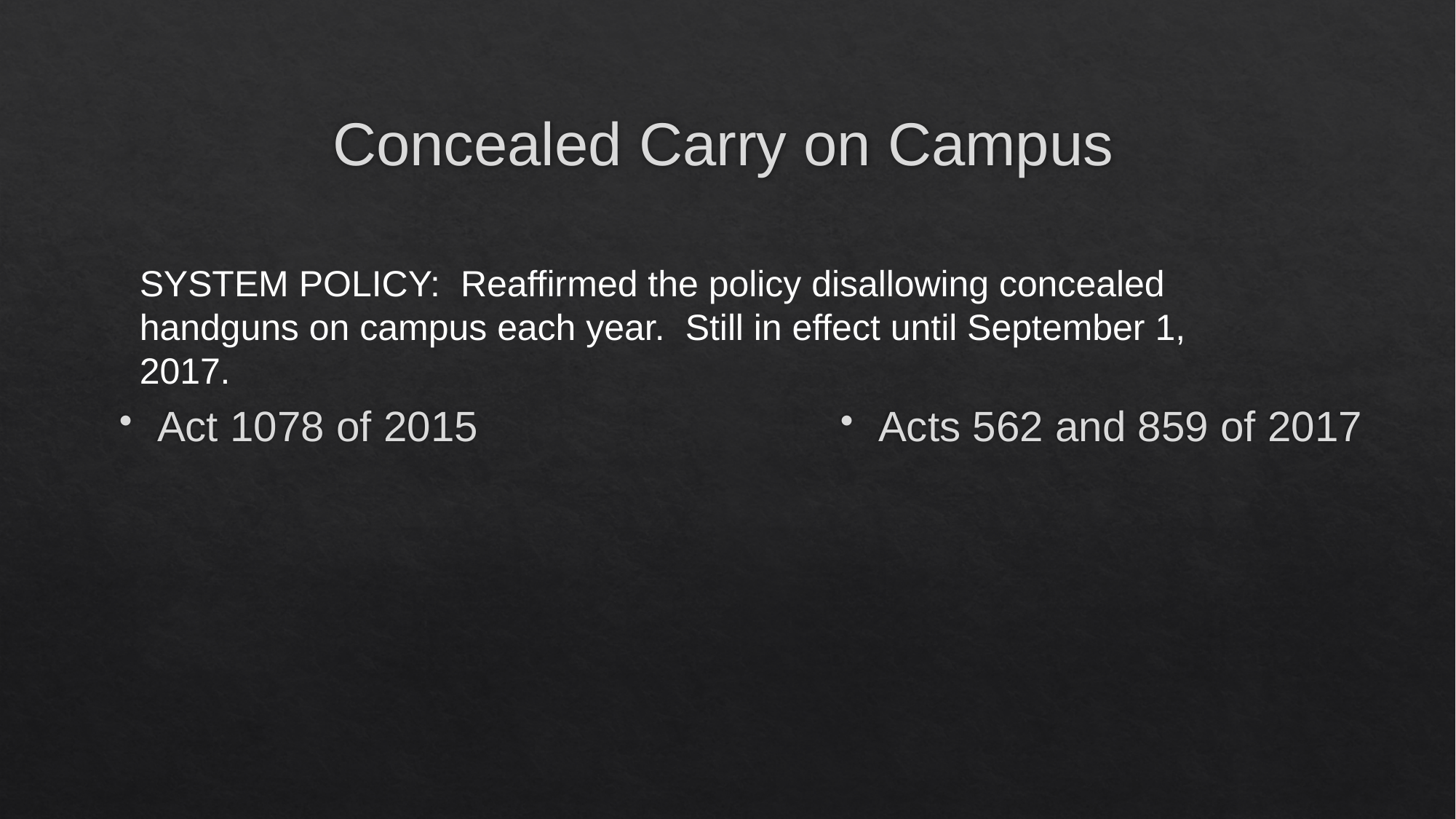

Concealed Carry on Campus

SYSTEM POLICY:  Reaffirmed the policy disallowing concealed handguns on campus each year.  Still in effect until September 1, 2017.

Acts 562 and 859 of 2017
Act 1078 of 2015